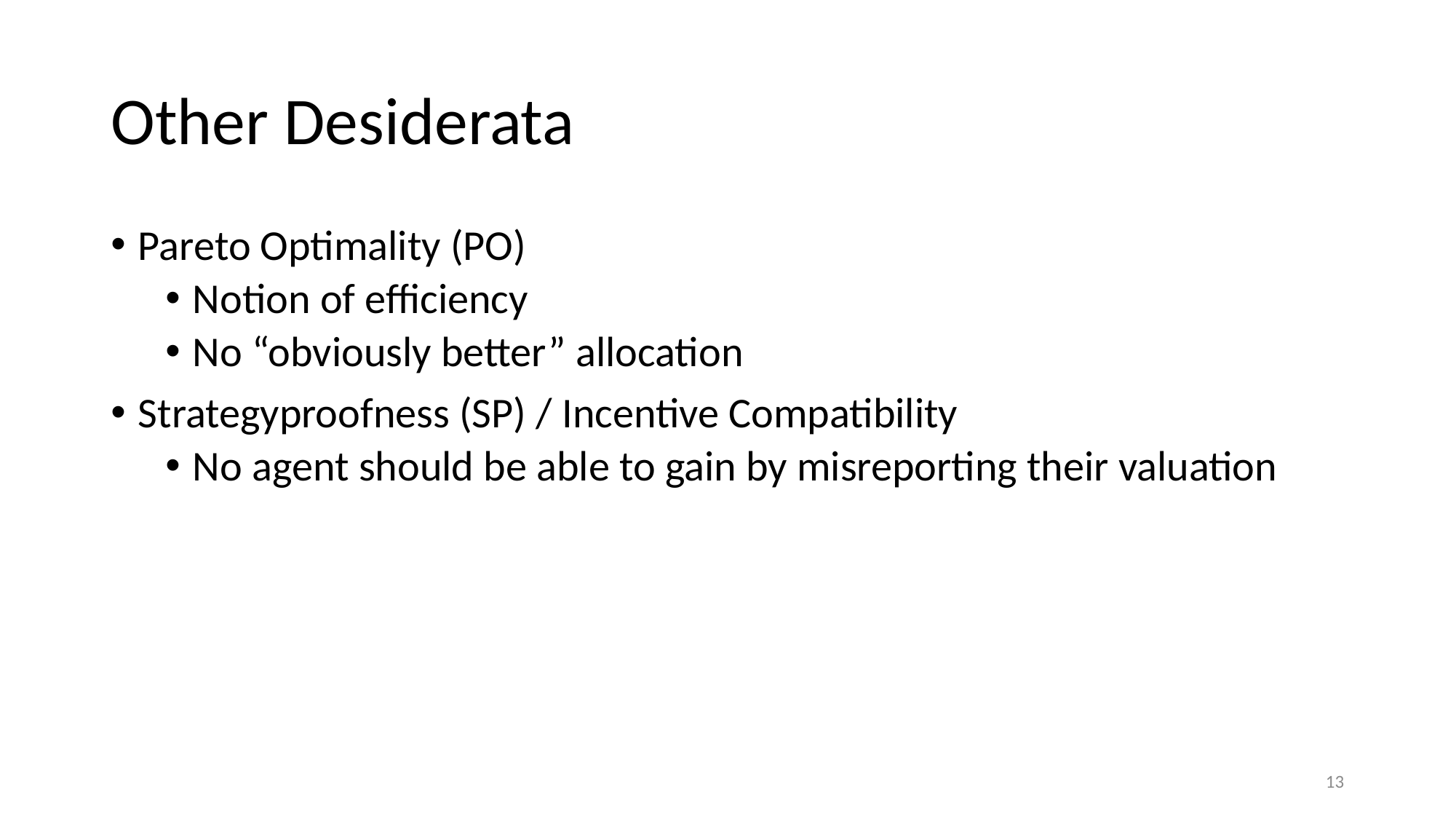

# Other Desiderata
Pareto Optimality (PO)
Notion of efficiency
No “obviously better” allocation
Strategyproofness (SP) / Incentive Compatibility
No agent should be able to gain by misreporting their valuation
13